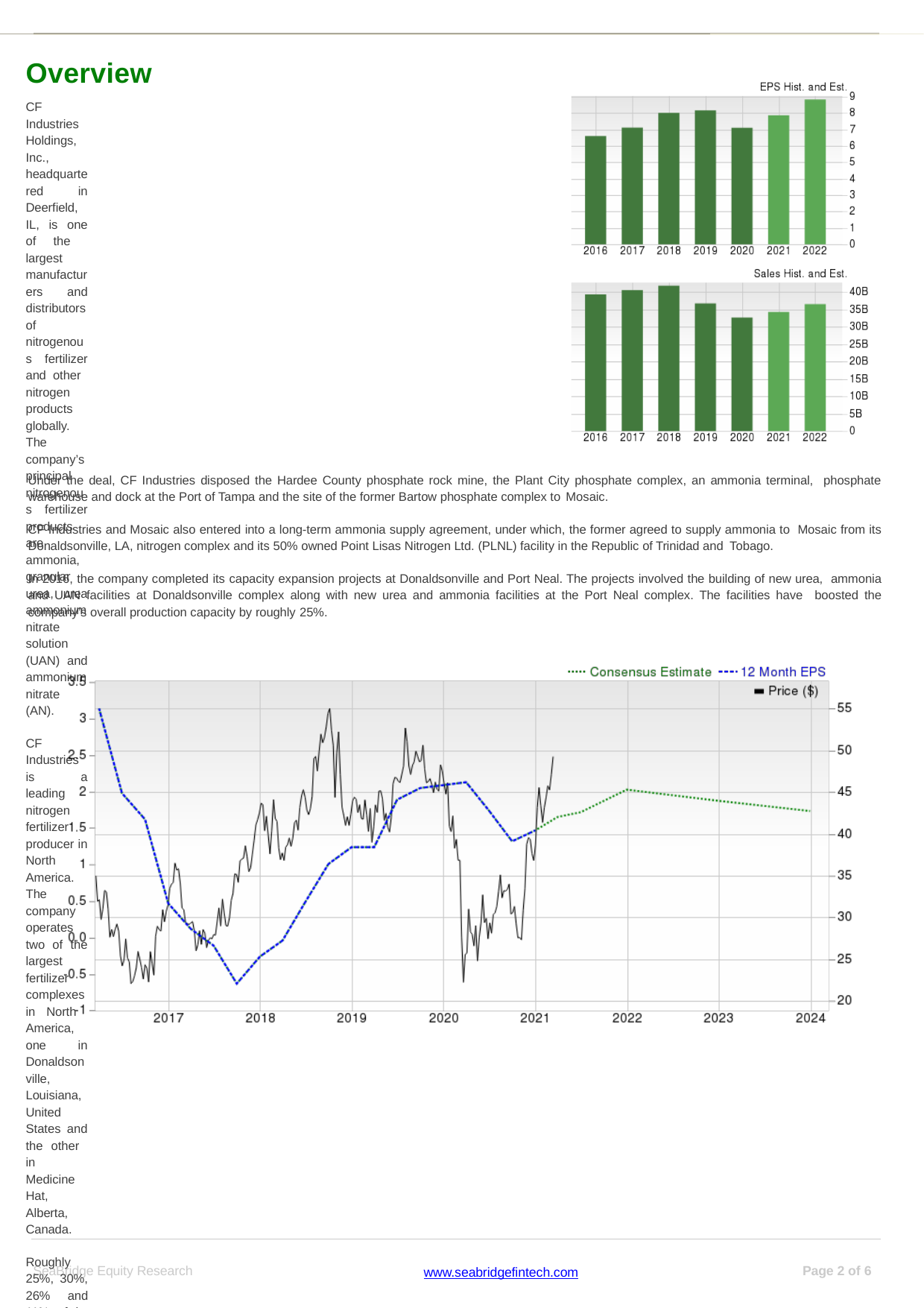

Overview
CF Industries Holdings, Inc., headquartered in Deerfield, IL, is one of the  largest manufacturers and distributors of nitrogenous fertilizer and other  nitrogen products globally. The company’s principal nitrogenous  fertilizer products are ammonia, granular urea, urea ammonium nitrate  solution (UAN) and ammonium nitrate (AN).

CF Industries is a leading nitrogen fertilizer producer in North America.  The company operates two of the largest fertilizer complexes in North  America, one in Donaldsonville, Louisiana, United States and the other  in Medicine Hat, Alberta, Canada.

Roughly 25%, 30%, 26% and 11% of its total sales in 2020 came from its  Ammonia, Granular Urea and UAN and AN segments, respectively,  while the “Other” segment accounted for the balance. The company  completed the divestment of its phosphate unit to The Mosaic Company  in March 2014.

In April 2010, CF Industries acquired rival Terra Industries for $4.7  billion. With the acquisition, the company has become the global leader  in the nitrogen fertilizer industry and has expanded geographically.

CF Industries, in October 2013, signed a definitive agreement to sell its  phosphate mining and manufacturing business to fertilizer producer  Mosaic for $1.4 billion in cash (including $200 million to fund CF  Industries’ asset retirement obligation escrow). The transaction was  closed in March 2014.

Under the deal, CF Industries disposed the Hardee County phosphate rock mine, the Plant City phosphate complex, an ammonia terminal,  phosphate warehouse and dock at the Port of Tampa and the site of the former Bartow phosphate complex to Mosaic.

CF Industries and Mosaic also entered into a long-term ammonia supply agreement, under which, the former agreed to supply ammonia to  Mosaic from its Donaldsonville, LA, nitrogen complex and its 50% owned Point Lisas Nitrogen Ltd. (PLNL) facility in the Republic of Trinidad and  Tobago.

In 2016, the company completed its capacity expansion projects at Donaldsonville and Port Neal. The projects involved the building of new urea,  ammonia and UAN facilities at Donaldsonville complex along with new urea and ammonia facilities at the Port Neal complex. The facilities have  boosted the company’s overall production capacity by roughly 25%.

SeaBridge Equity Research
Page 2 of 6
www.seabridgefintech.com